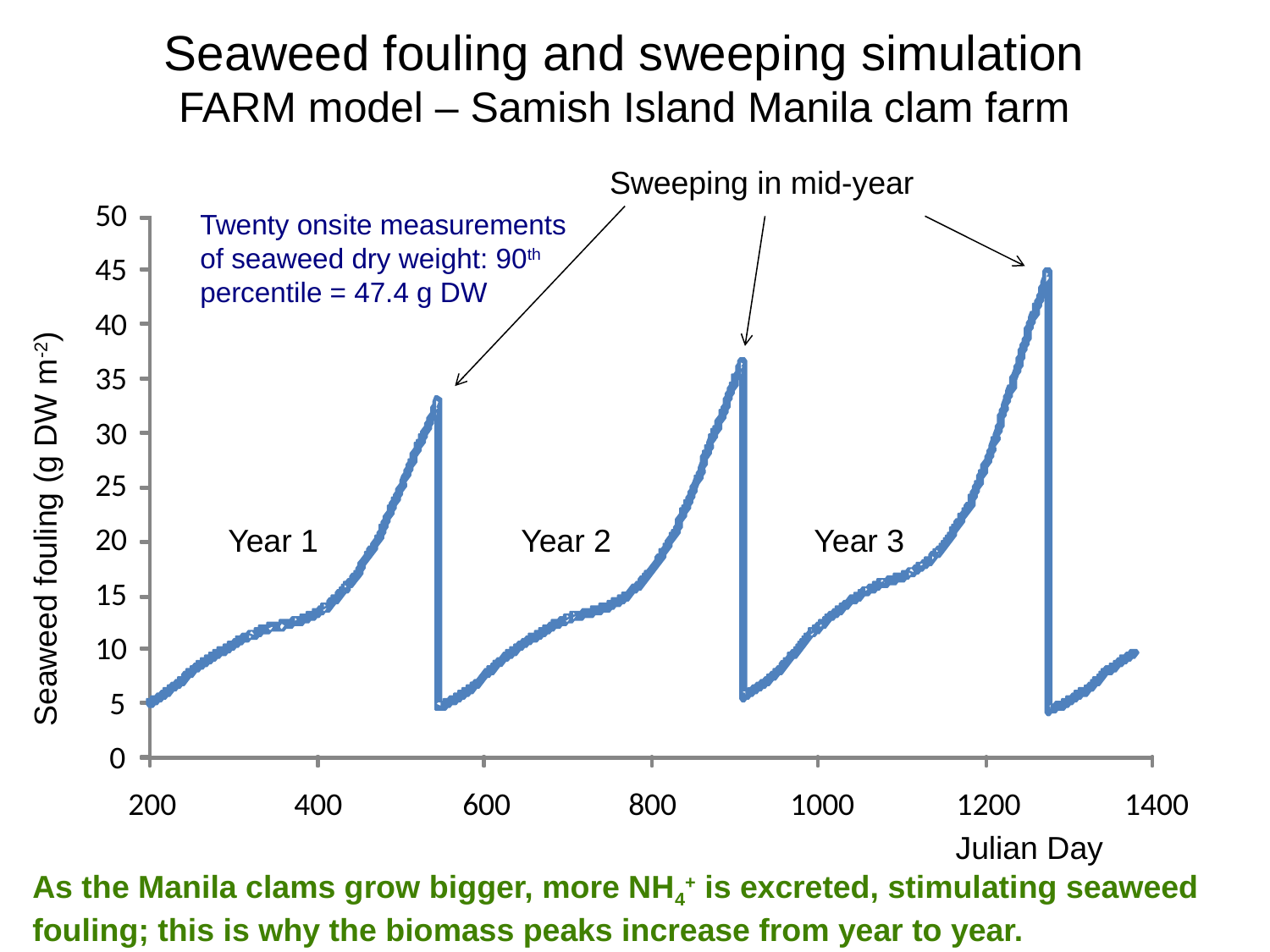

# Seaweed fouling and sweeping simulation FARM model – Samish Island Manila clam farm
Sweeping in mid-year
50

45

40
35

30

25
20
15
10
5
0

200
400
600
800
1000
1200
1400
Twenty onsite measurements of seaweed dry weight: 90th percentile = 47.4 g DW
Seaweed fouling (g DW m-2)
Year 1
Year 2
Year 3
Julian Day
As the Manila clams grow bigger, more NH4+ is excreted, stimulating seaweed fouling; this is why the biomass peaks increase from year to year.